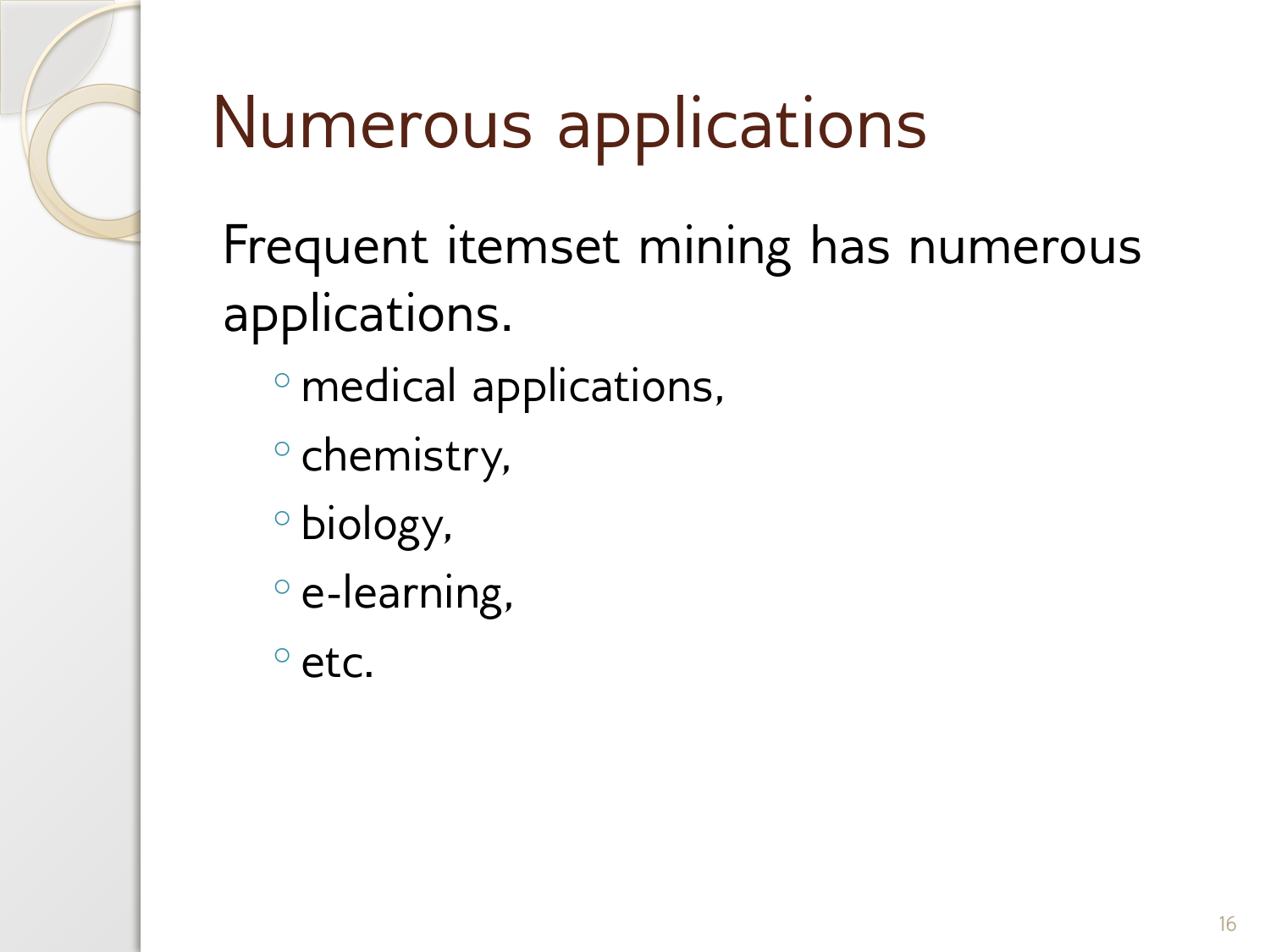

# Numerous applications
Frequent itemset mining has numerous applications.
medical applications,
chemistry,
biology,
e-learning,
etc.
16